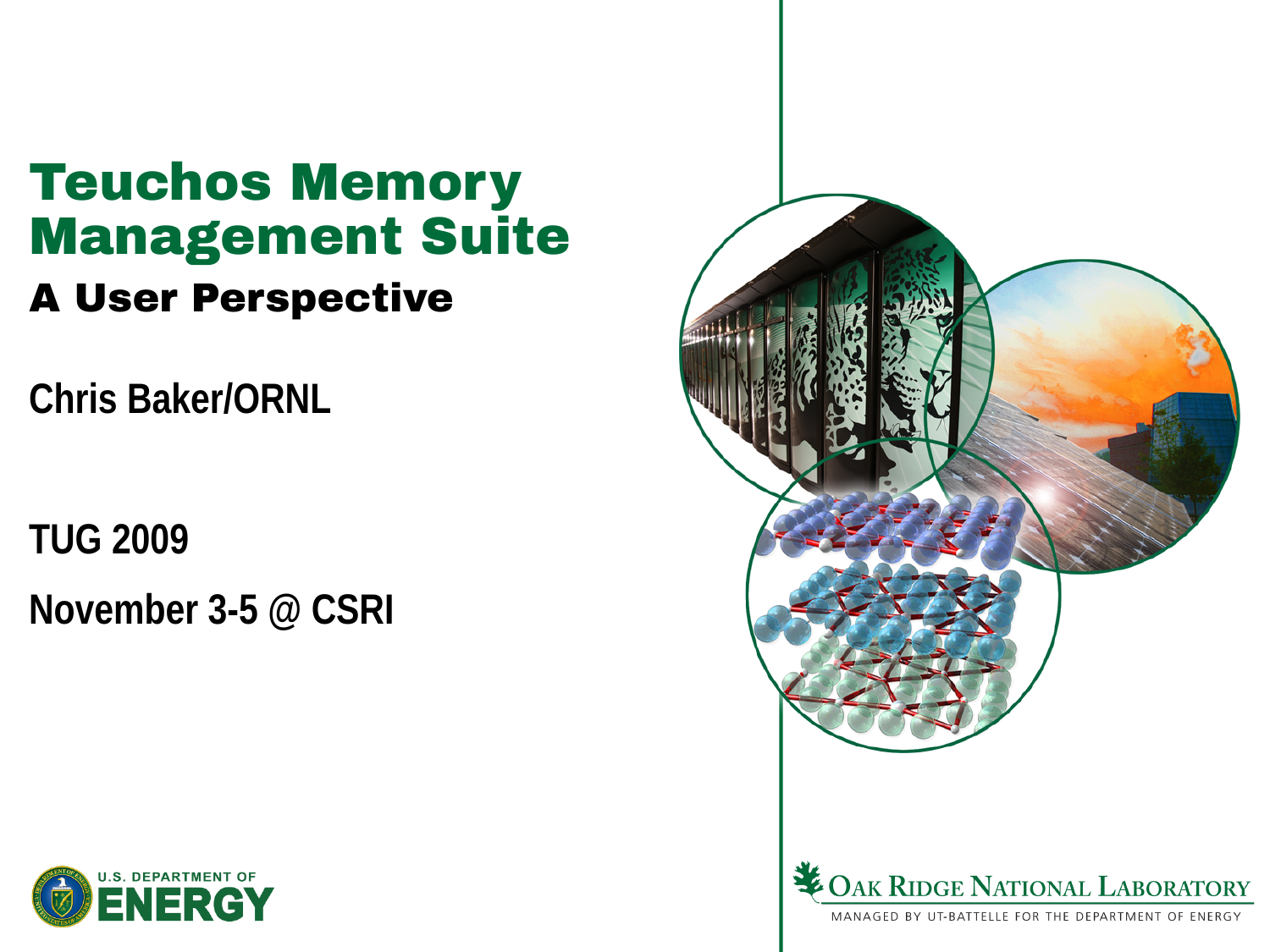

# Teuchos Memory Management Suite A User Perspective
Chris Baker/ORNL

TUG 2009
November 3-5 @ CSRI